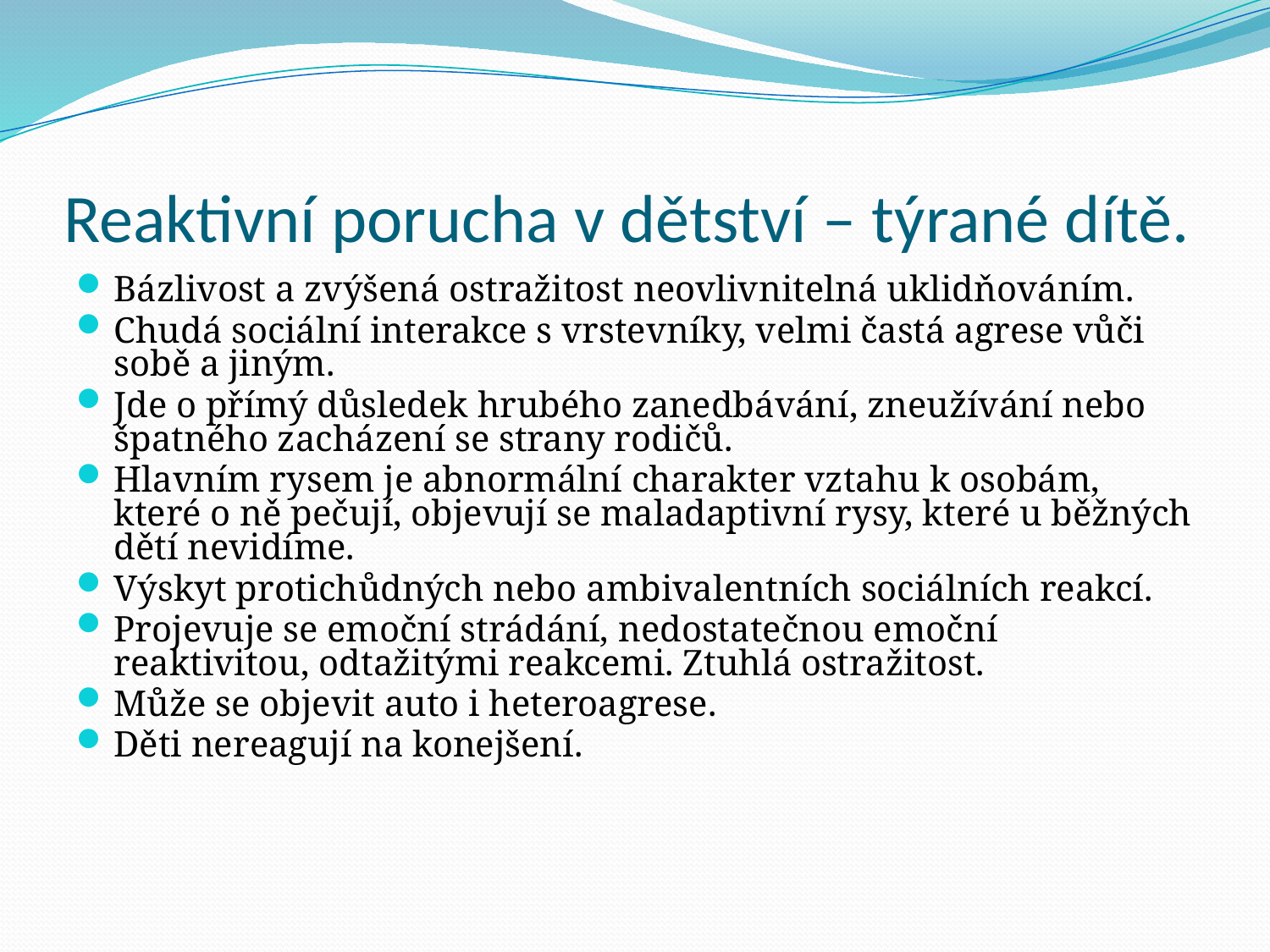

# Reaktivní porucha v dětství – týrané dítě.
Bázlivost a zvýšená ostražitost neovlivnitelná uklidňováním.
Chudá sociální interakce s vrstevníky, velmi častá agrese vůči sobě a jiným.
Jde o přímý důsledek hrubého zanedbávání, zneužívání nebo špatného zacházení se strany rodičů.
Hlavním rysem je abnormální charakter vztahu k osobám, které o ně pečují, objevují se maladaptivní rysy, které u běžných dětí nevidíme.
Výskyt protichůdných nebo ambivalentních sociálních reakcí.
Projevuje se emoční strádání, nedostatečnou emoční reaktivitou, odtažitými reakcemi. Ztuhlá ostražitost.
Může se objevit auto i heteroagrese.
Děti nereagují na konejšení.